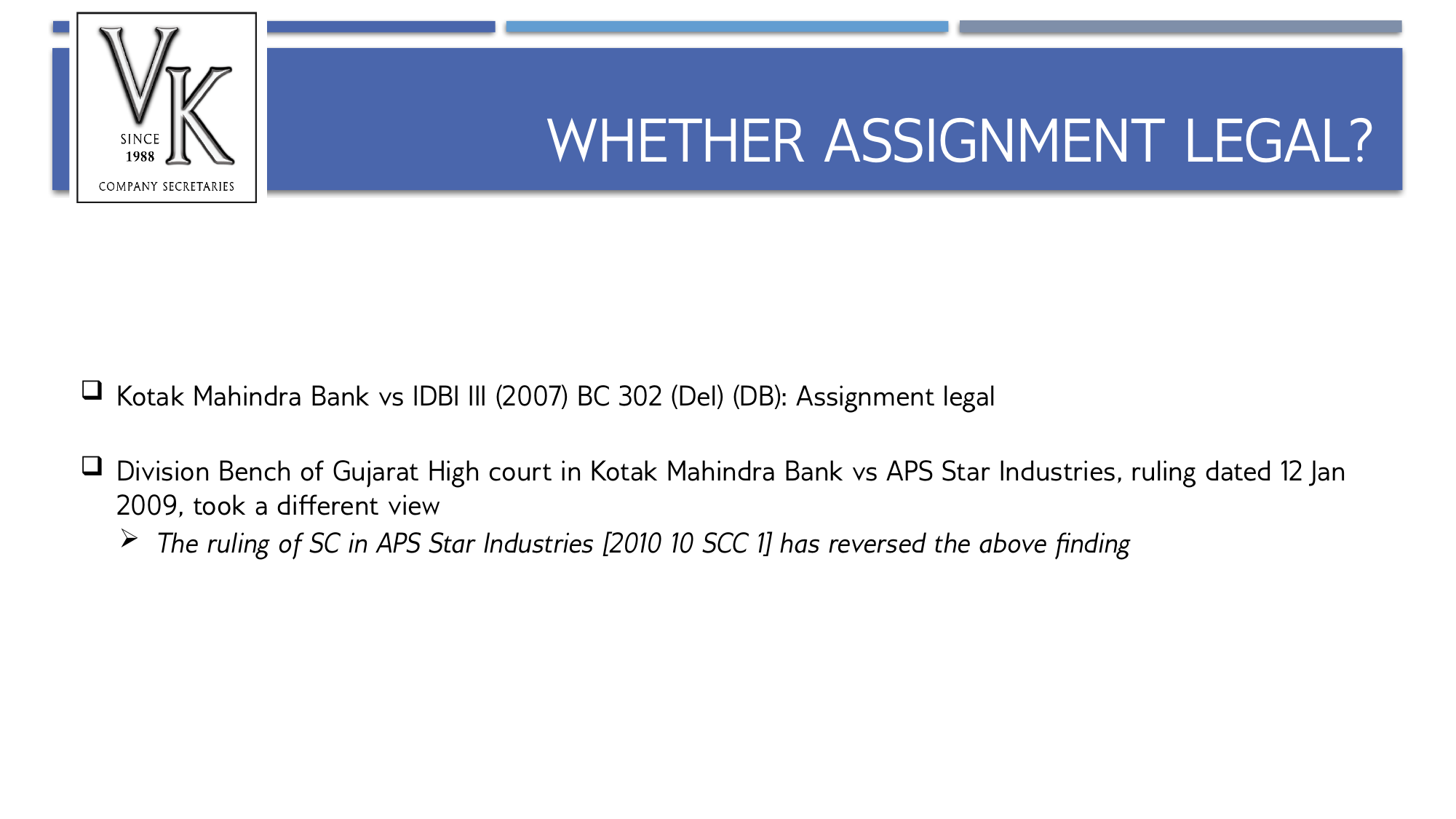

# Whether Assignment Legal?

Kotak Mahindra Bank vs IDBI III (2007) BC 302 (Del) (DB): Assignment legal

Division Bench of Gujarat High court in Kotak Mahindra Bank vs APS Star Industries, ruling dated 12 Jan 2009, took a different view
The ruling of SC in APS Star Industries [2010 10 SCC 1] has reversed the above finding